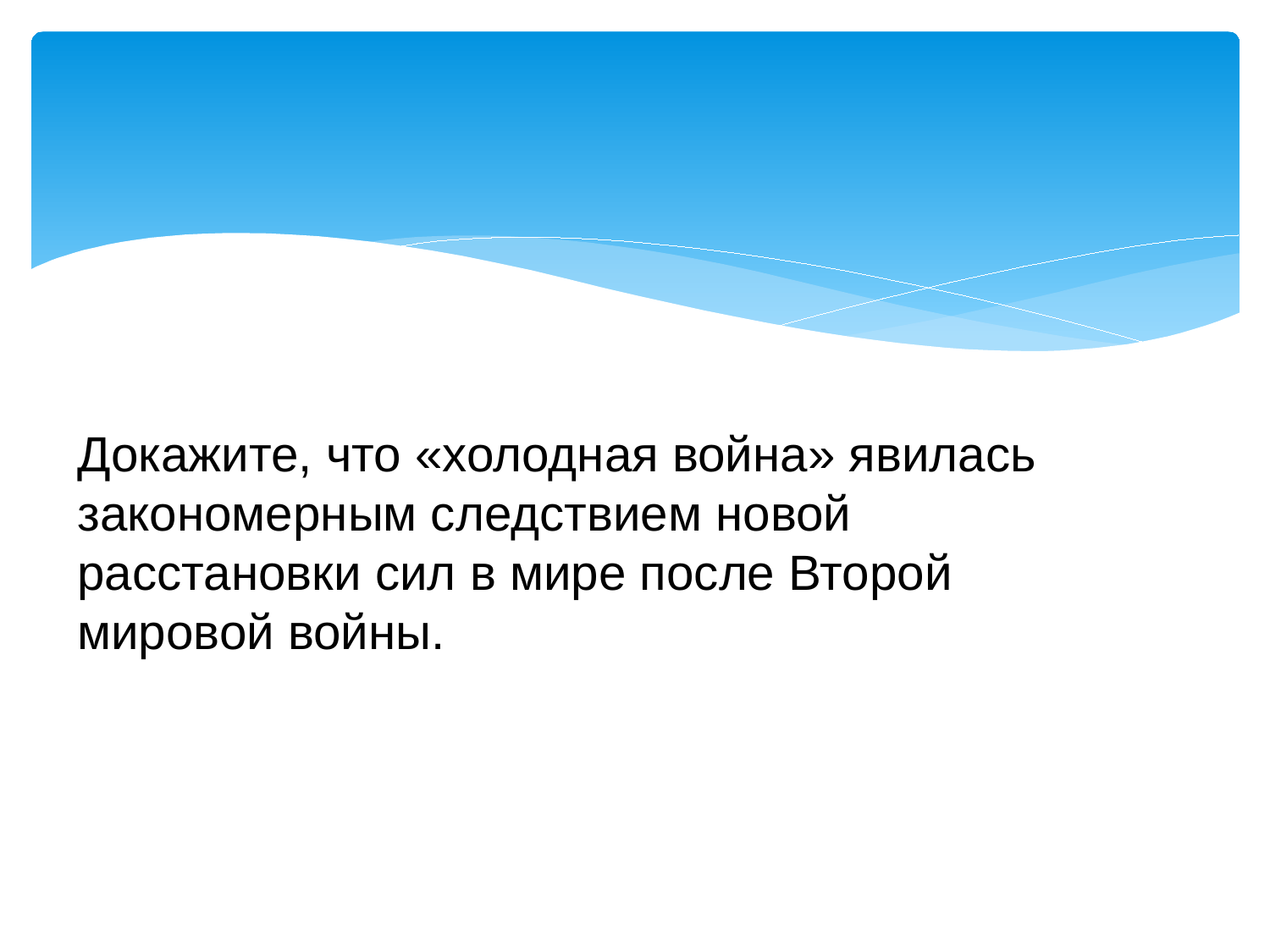

Докажите, что «холодная война» явилась закономерным следствием новой
расстановки сил в мире после Второй мировой войны.